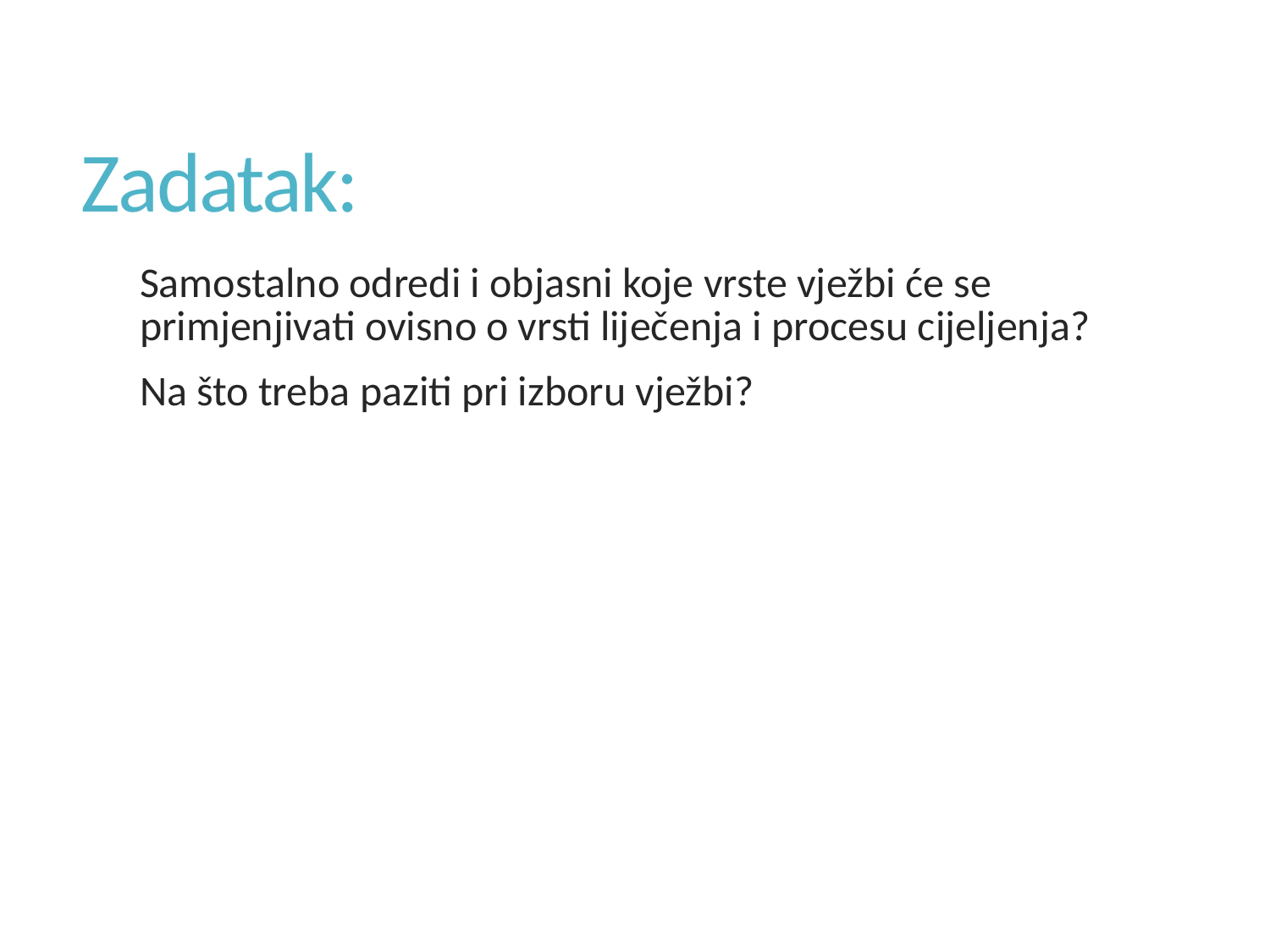

# Zadatak:
Samostalno odredi i objasni koje vrste vježbi će se primjenjivati ovisno o vrsti liječenja i procesu cijeljenja?
Na što treba paziti pri izboru vježbi?